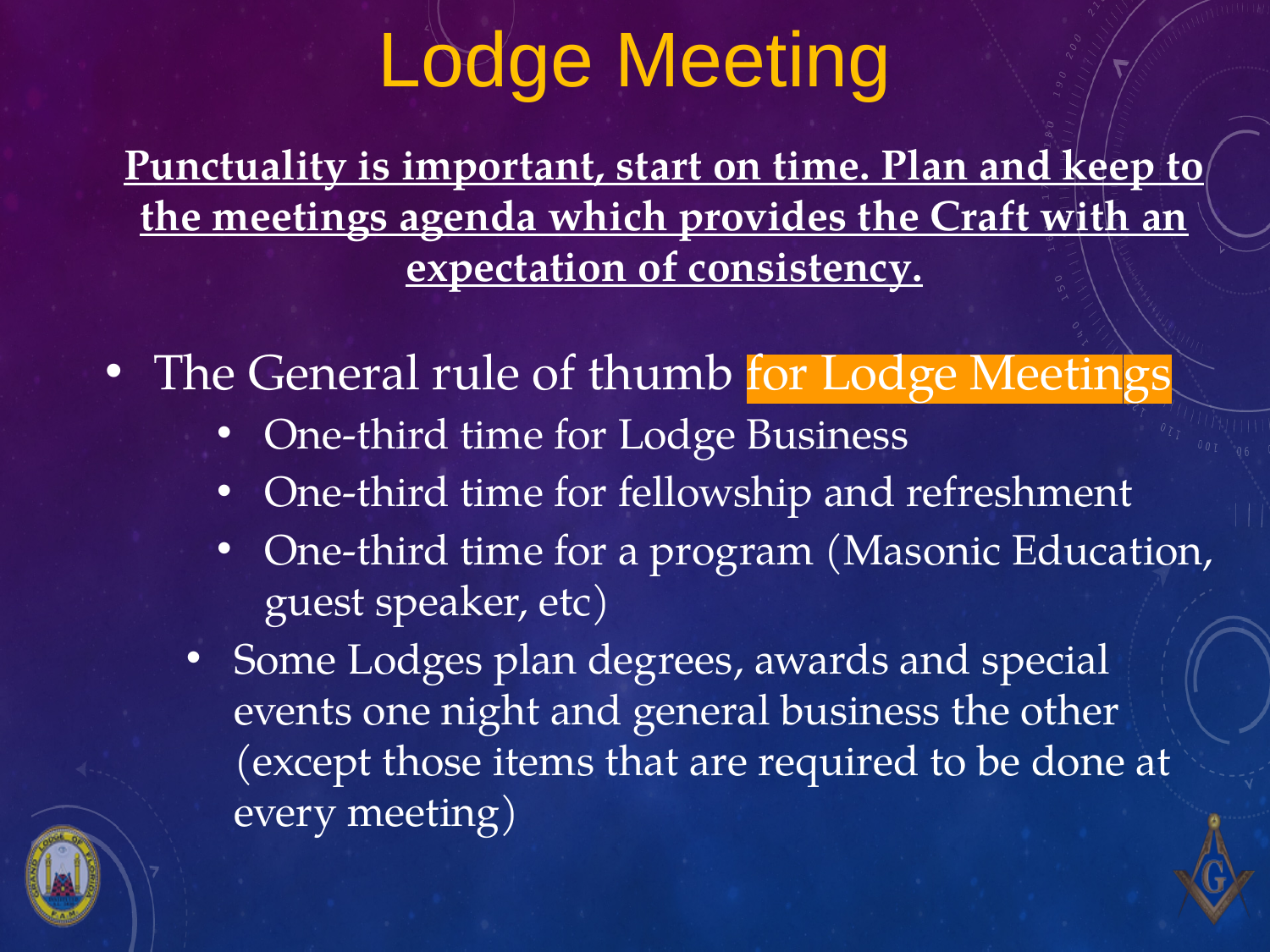

Lodge Meeting
Punctuality is important, start on time. Plan and keep to the meetings agenda which provides the Craft with an expectation of consistency.

The General rule of thumb for Lodge Meetings
One-third time for Lodge Business
One-third time for fellowship and refreshment
One-third time for a program (Masonic Education, guest speaker, etc)
Some Lodges plan degrees, awards and special events one night and general business the other (except those items that are required to be done at every meeting)